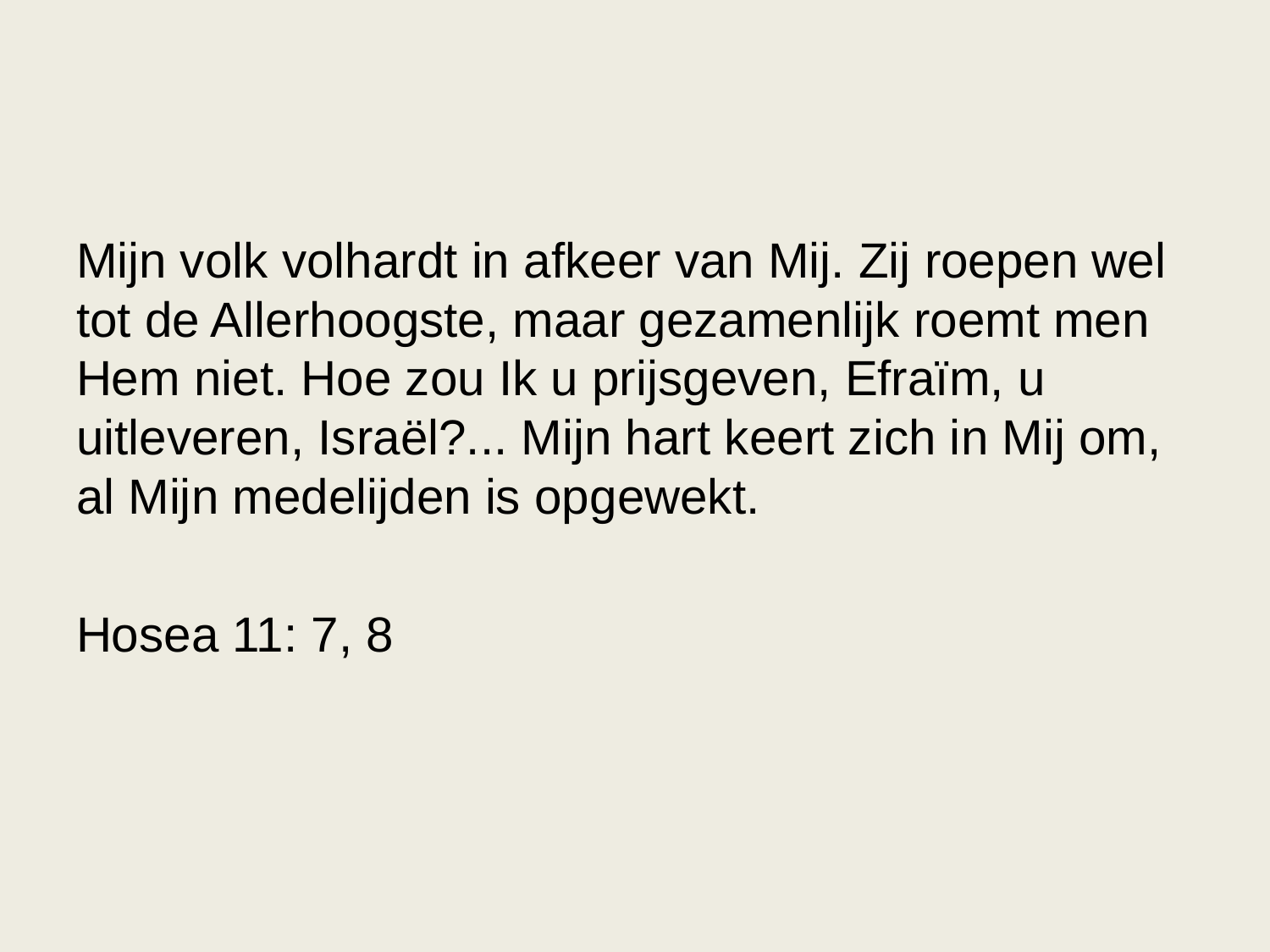

Mijn volk volhardt in afkeer van Mij. Zij roepen wel tot de Allerhoogste, maar gezamenlijk roemt men Hem niet. Hoe zou Ik u prijsgeven, Efraïm, u uitleveren, Israël?... Mijn hart keert zich in Mij om, al Mijn medelijden is opgewekt.

Hosea 11: 7, 8